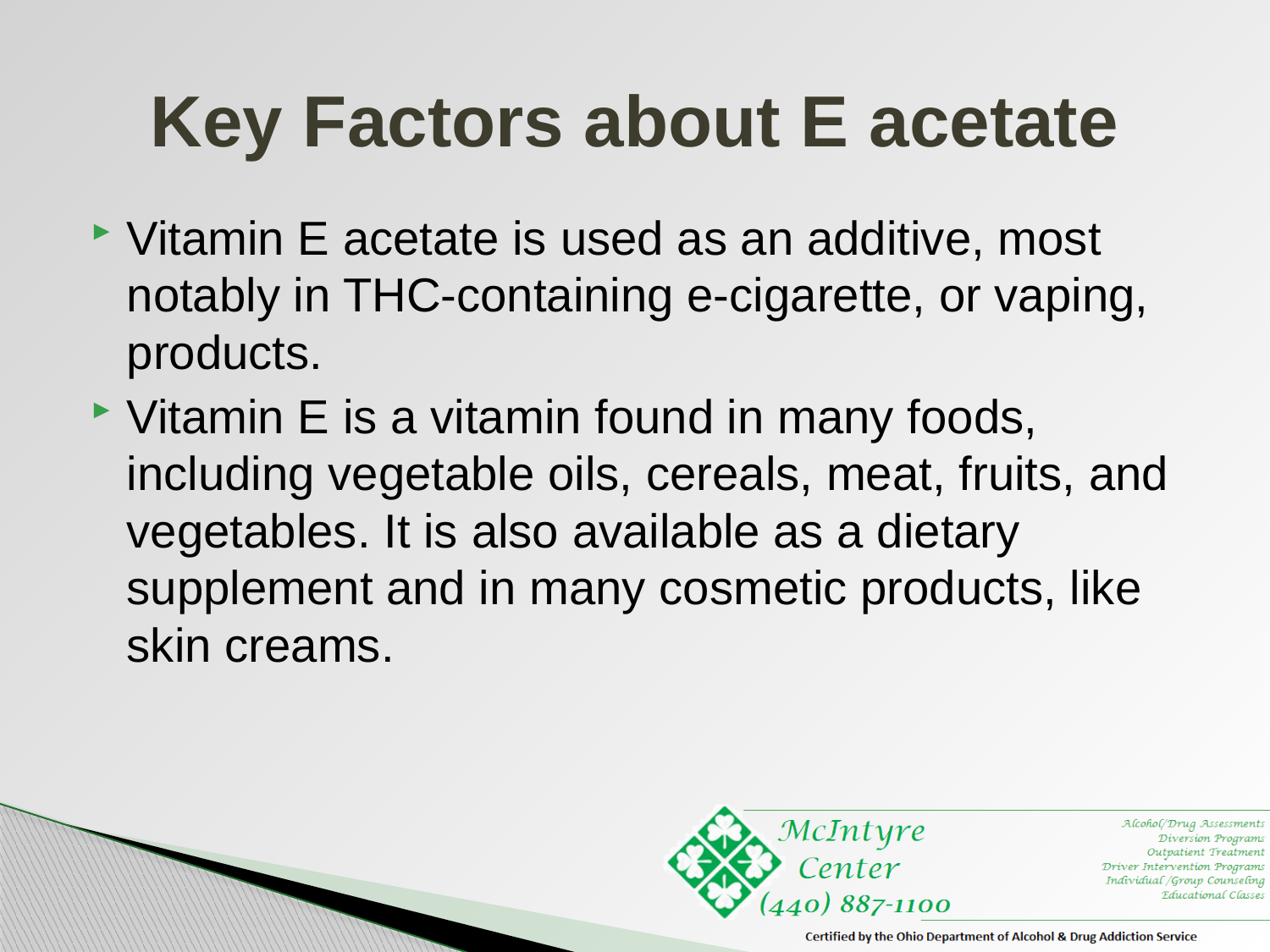

# Key Factors about E acetate
Vitamin E acetate is used as an additive, most notably in THC-containing e-cigarette, or vaping, products.
Vitamin E is a vitamin found in many foods, including vegetable oils, cereals, meat, fruits, and vegetables. It is also available as a dietary supplement and in many cosmetic products, like skin creams.